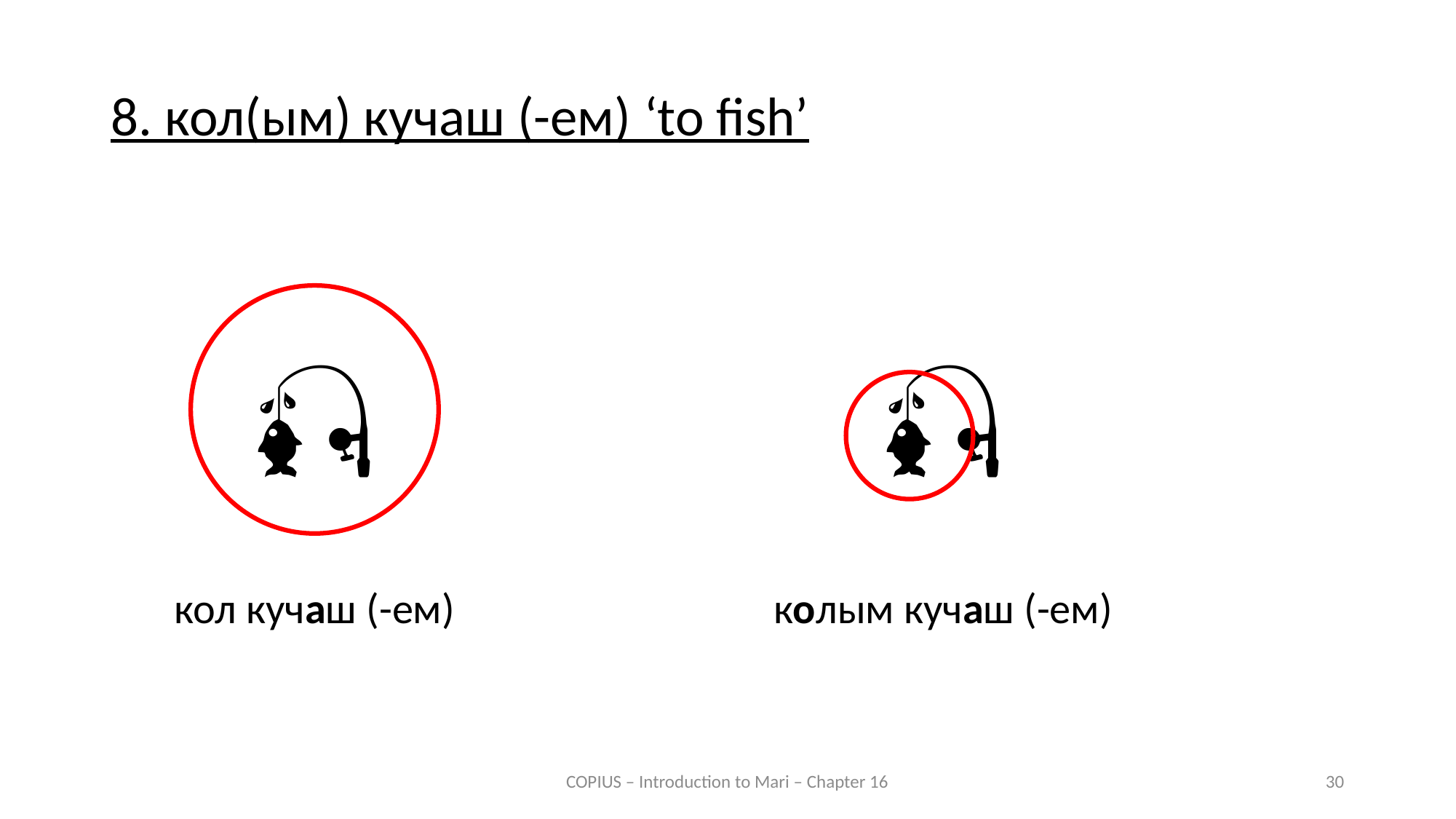

8. кол(ым) кучаш (-ем) ‘to fish’

🎣
🎣

кол кучаш (-ем)
колым кучаш (-ем)
COPIUS – Introduction to Mari – Chapter 16
30